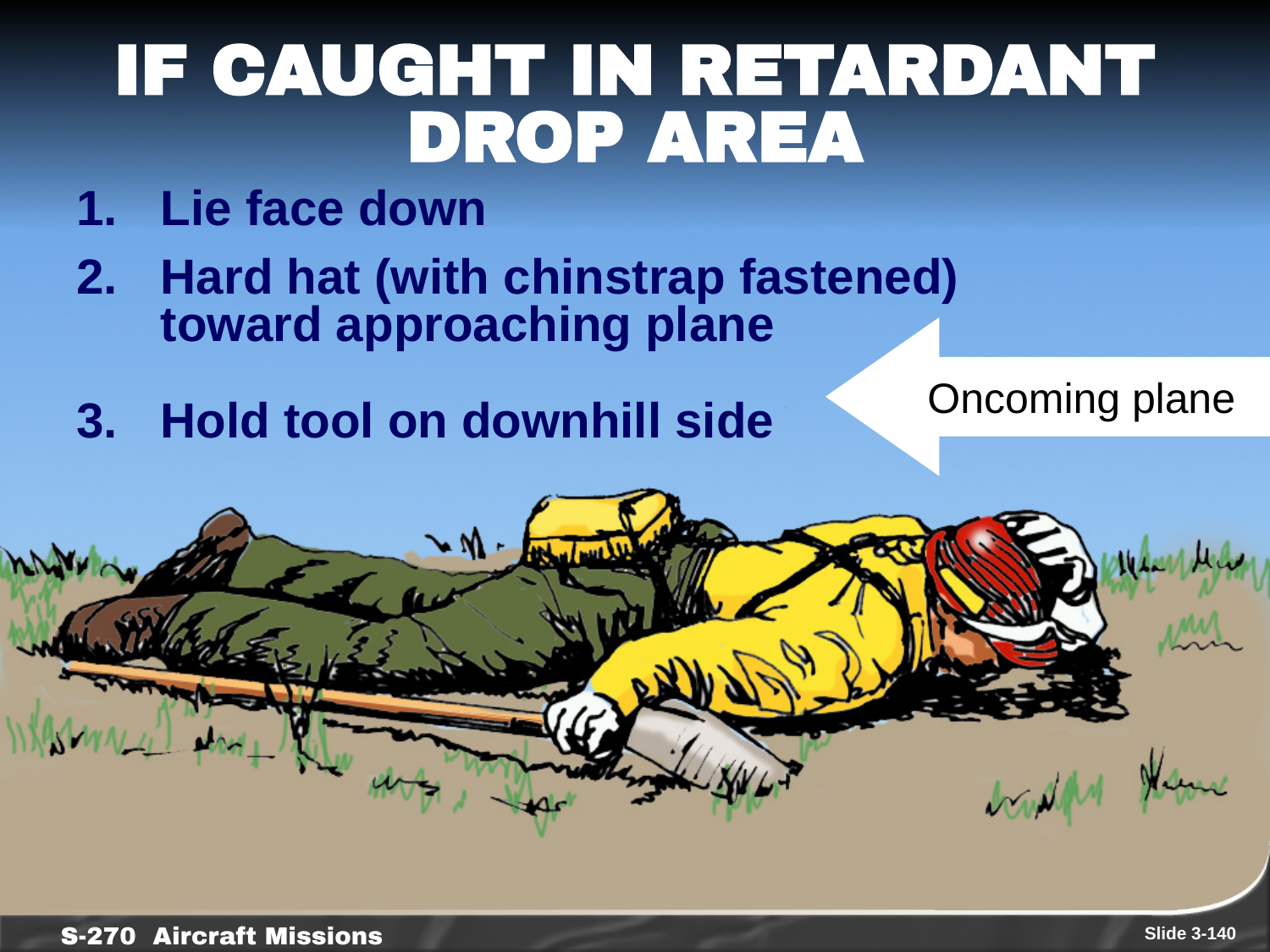

# If caught in retardant drop area
Lie face down
Hard hat (with chinstrap fastened) toward approaching plane
Hold tool on downhill side
Oncoming plane
S-270  Aircraft Missions